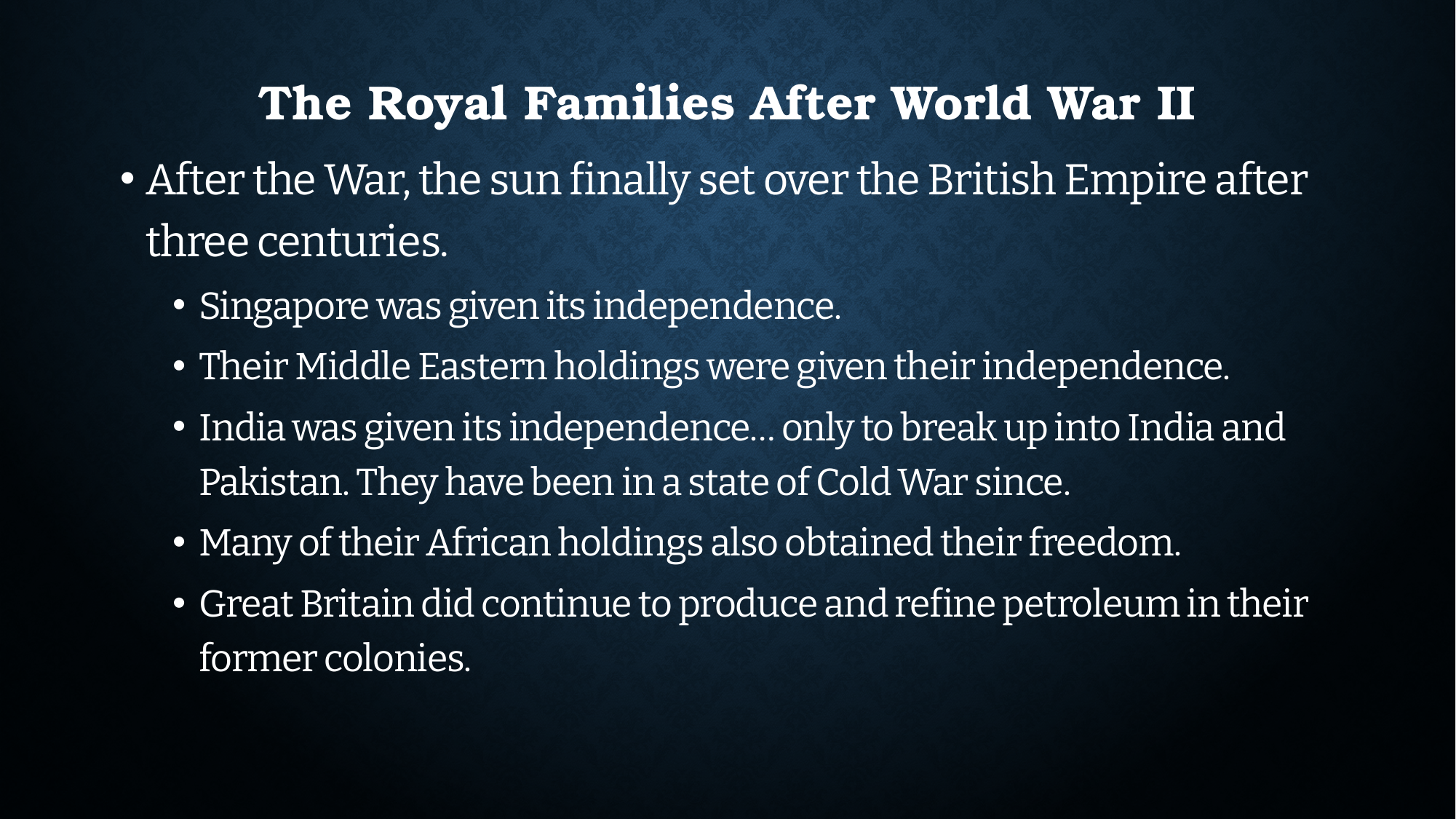

# The Royal Families After World War II
After the War, the sun finally set over the British Empire after three centuries.
Singapore was given its independence.
Their Middle Eastern holdings were given their independence.
India was given its independence… only to break up into India and Pakistan. They have been in a state of Cold War since.
Many of their African holdings also obtained their freedom.
Great Britain did continue to produce and refine petroleum in their former colonies.